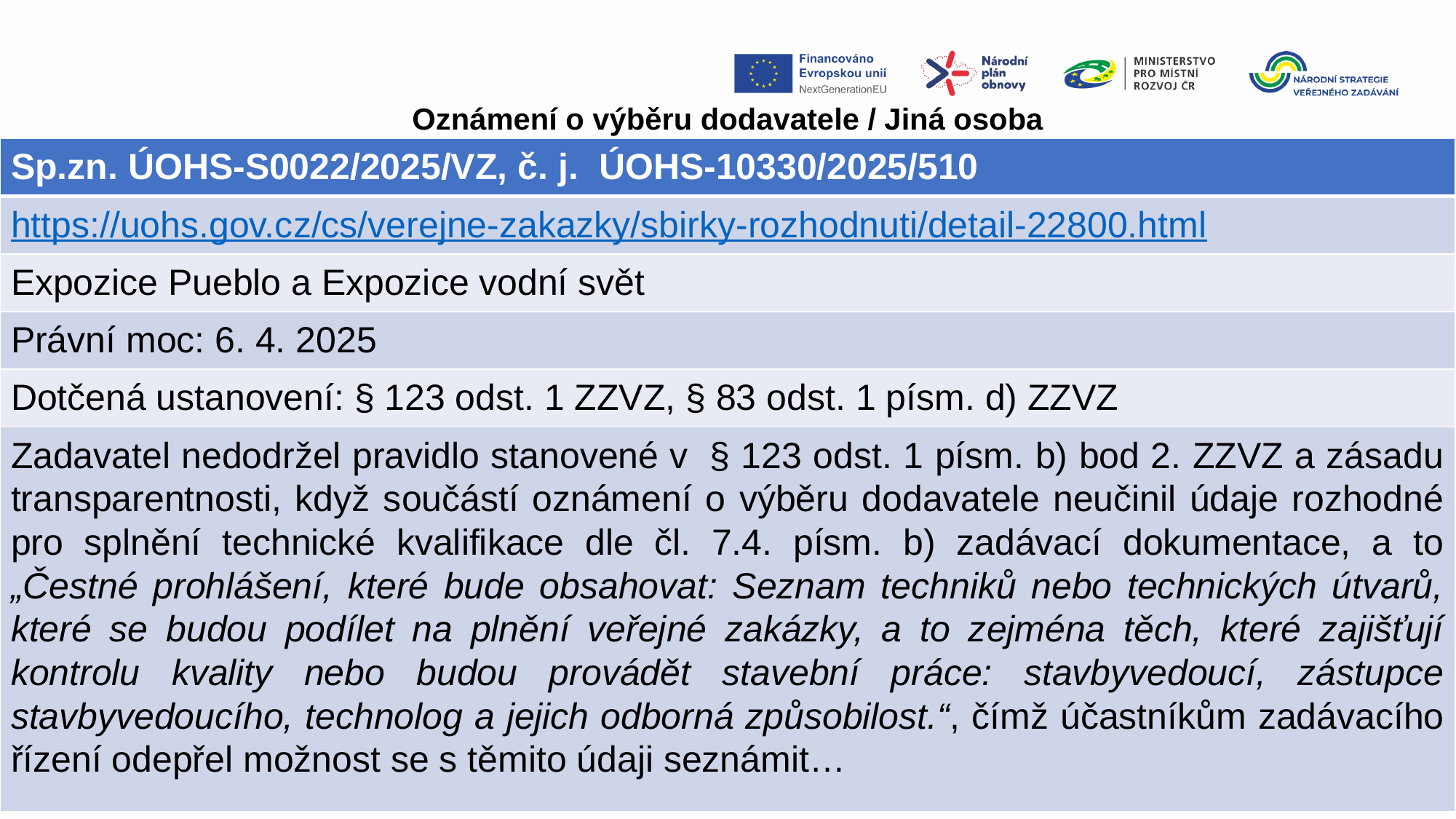

Oznámení o výběru dodavatele / Jiná osoba
| Sp.zn. ÚOHS-S0022/2025/VZ, č. j.  ÚOHS-10330/2025/510 |
| --- |
| https://uohs.gov.cz/cs/verejne-zakazky/sbirky-rozhodnuti/detail-22800.html |
| Expozice Pueblo a Expozice vodní svět |
| Právní moc: 6. 4. 2025 |
| Dotčená ustanovení: § 123 odst. 1 ZZVZ, § 83 odst. 1 písm. d) ZZVZ |
| Zadavatel nedodržel pravidlo stanovené v  § 123 odst. 1 písm. b) bod 2. ZZVZ a zásadu transparentnosti, když součástí oznámení o výběru dodavatele neučinil údaje rozhodné pro splnění technické kvalifikace dle čl. 7.4. písm. b) zadávací dokumentace, a to „Čestné prohlášení, které bude obsahovat: Seznam techniků nebo technických útvarů, které se budou podílet na plnění veřejné zakázky, a to zejména těch, které zajišťují kontrolu kvality nebo budou provádět stavební práce: stavbyvedoucí, zástupce stavbyvedoucího, technolog a jejich odborná způsobilost.“, čímž účastníkům zadávacího řízení odepřel možnost se s těmito údaji seznámit… |